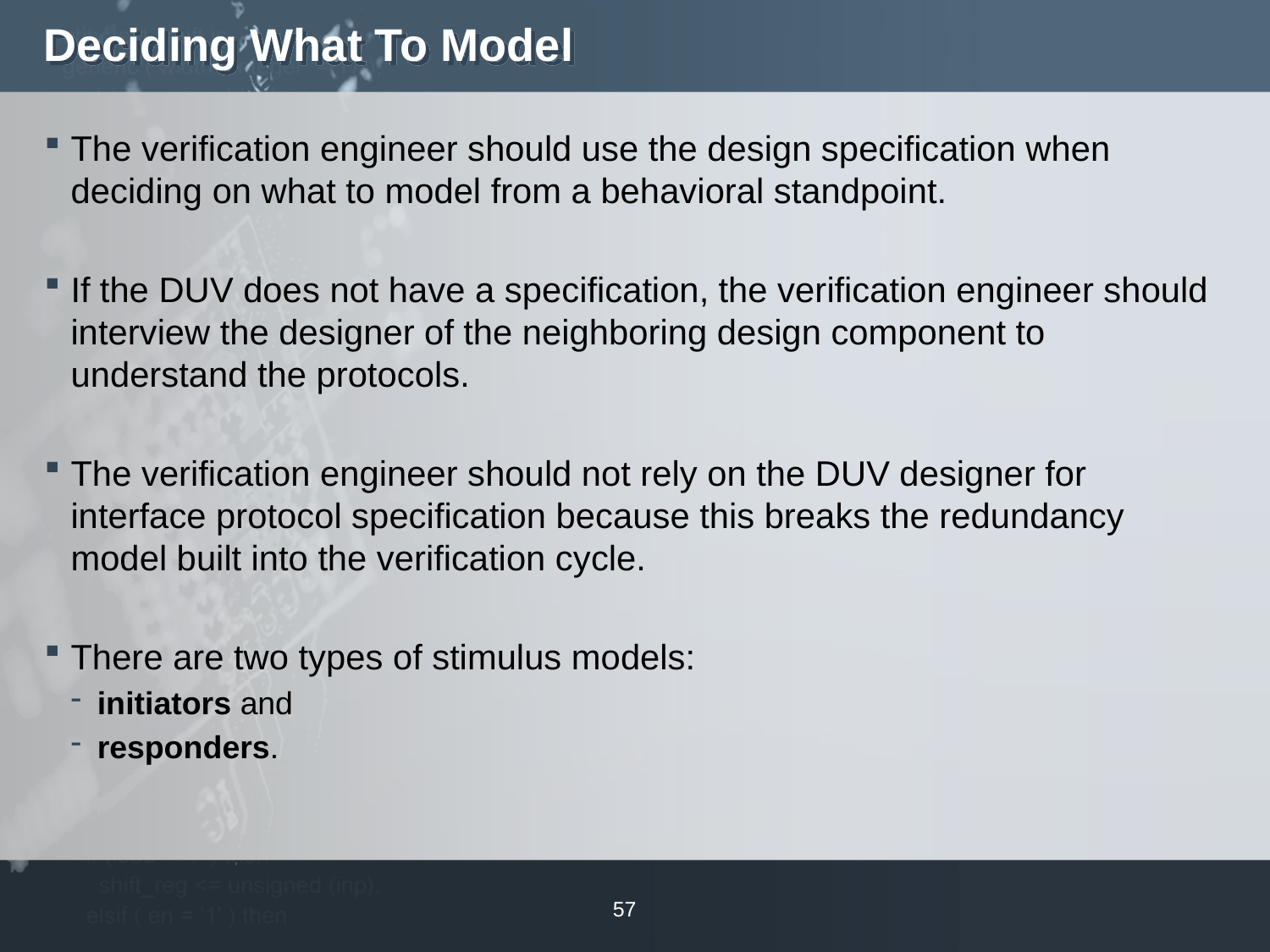

# Deciding What To Model
The verification engineer should use the design specification when deciding on what to model from a behavioral standpoint.

If the DUV does not have a specification, the verification engineer should interview the designer of the neighboring design component to understand the protocols.

The verification engineer should not rely on the DUV designer for interface protocol specification because this breaks the redundancy model built into the verification cycle.

There are two types of stimulus models:
initiators and
responders.
57